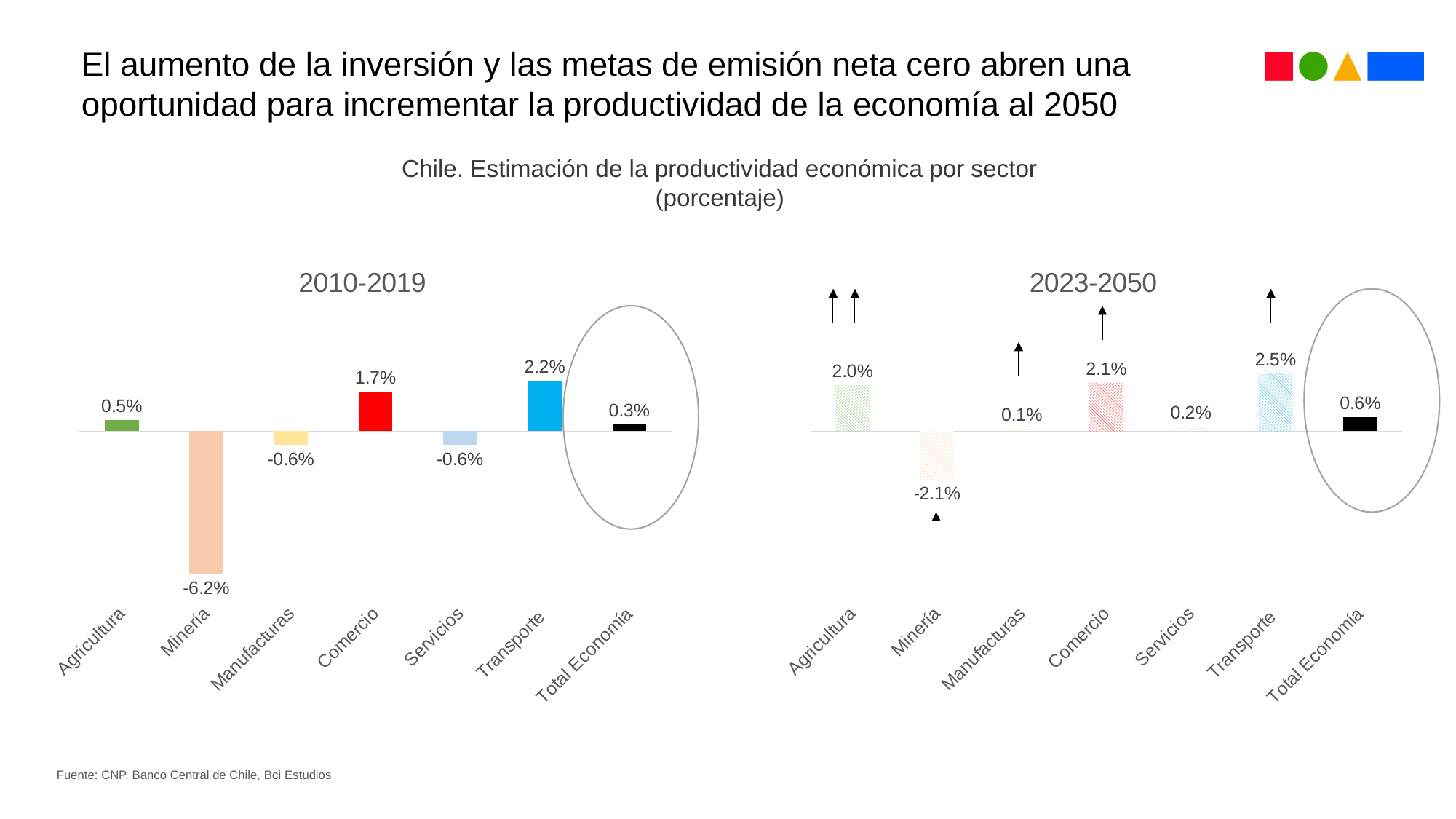

El aumento de la inversión y las metas de emisión neta cero abren una oportunidad para incrementar la productividad de la economía al 2050
Chile. Estimación de la productividad económica por sector
(porcentaje)

### Chart:

| Category | 2010-2019 |
|---|---|
| Agricultura | 0.005 |
| Minería | -0.062 |
| Manufacturas | -0.006 |
| Comercio | 0.017 |
| Servicios | -0.006 |
| Transporte  | 0.022 |
| Total Economía | 0.003 |

### Chart:

| Category | 2023-2050 |
|---|---|
| Agricultura | 0.02 |
| Minería | -0.021 |
| Manufacturas | 0.001 |
| Comercio | 0.021 |
| Servicios | 0.002 |
| Transporte  | 0.025 |
| Total Economía | 0.006 |

Fuente: CNP, Banco Central de Chile, Bci Estudios